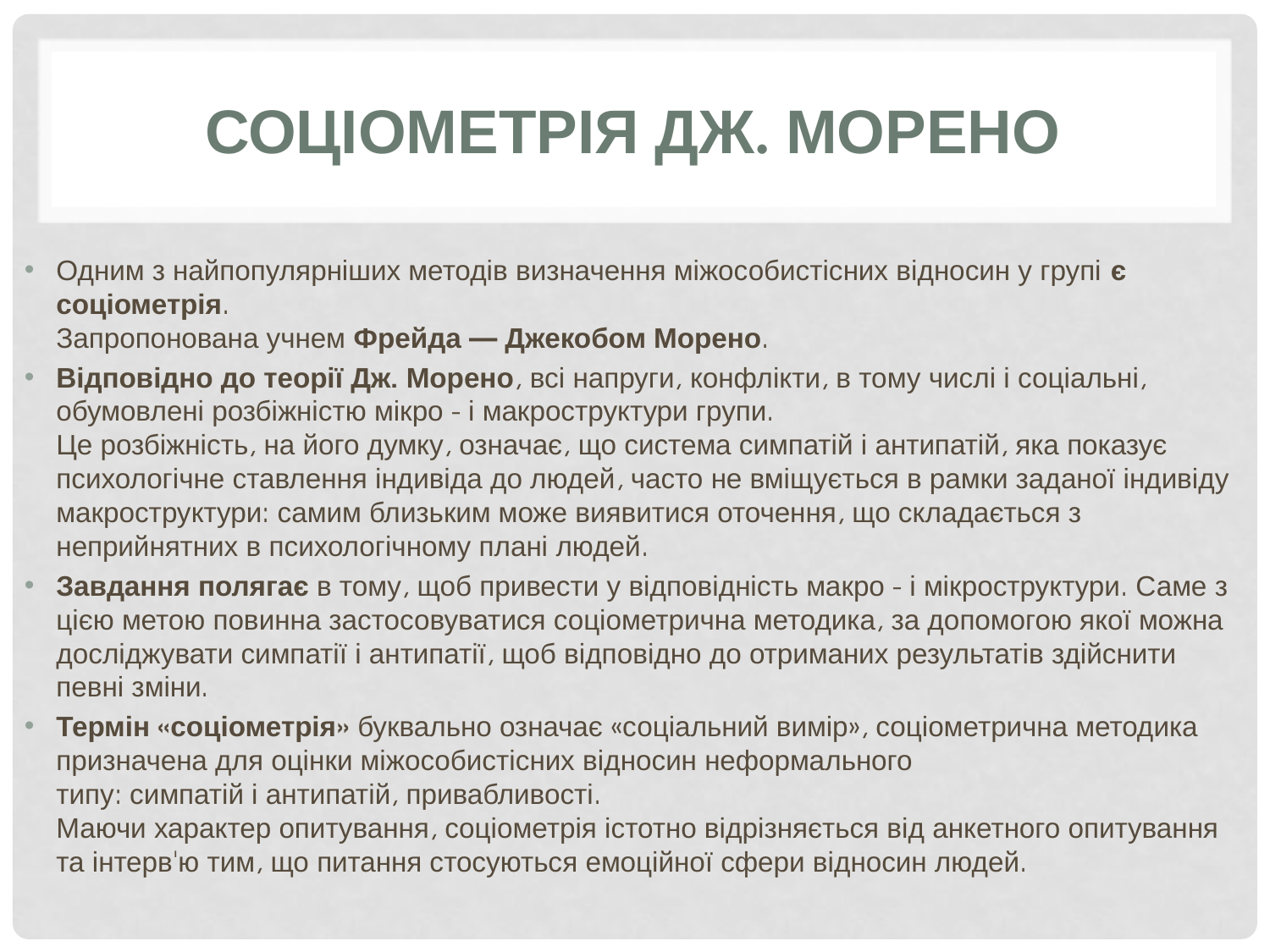

# Соціометрія Дж. Морено
Одним з найпопулярніших методів визначення міжособистісних відносин у групі є соціометрія.
Запропонована учнем Фрейда — Джекобом Морено.
Відповідно до теорії Дж. Морено, всі напруги, конфлікти, в тому числі і соціальні, обумовлені розбіжністю мікро - і макроструктури групи.
Це розбіжність, на його думку, означає, що система симпатій і антипатій, яка показує психологічне ставлення індивіда до людей, часто не вміщується в рамки заданої індивіду макроструктури: самим близьким може виявитися оточення, що складається з неприйнятних в психологічному плані людей.
Завдання полягає в тому, щоб привести у відповідність макро - і мікроструктури. Саме з цією метою повинна застосовуватися соціометрична методика, за допомогою якої можна досліджувати симпатії і антипатії, щоб відповідно до отриманих результатів здійснити певні зміни.
Термін «соціометрія» буквально означає «соціальний вимір», соціометрична методика призначена для оцінки міжособистісних відносин неформального
типу: симпатій і антипатій, привабливості.
Маючи характер опитування, соціометрія істотно відрізняється від анкетного опитування та інтерв'ю тим, що питання стосуються емоційної сфери відносин людей.